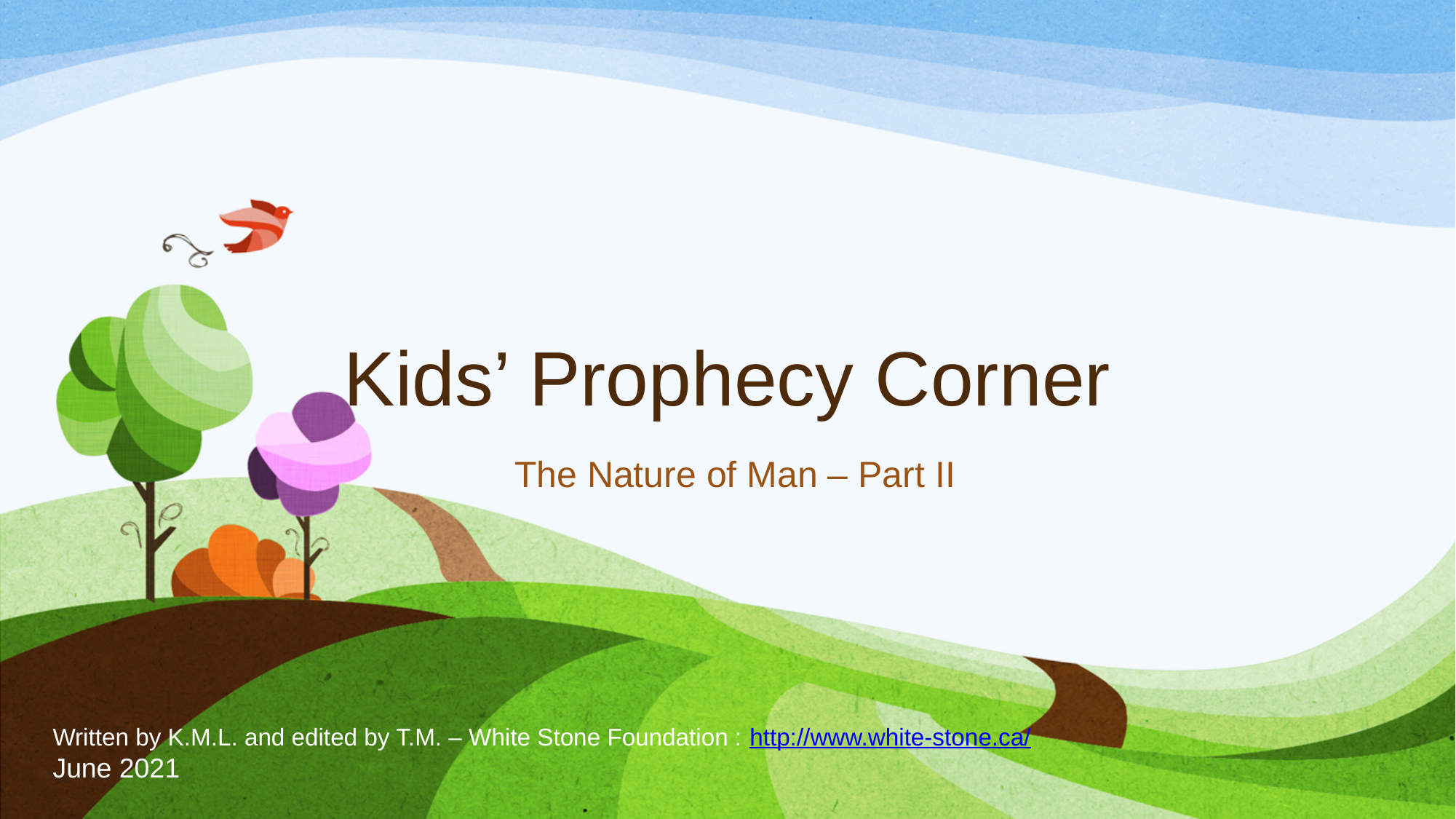

# Kids’ Prophecy Corner
The Nature of Man – Part II
Written by K.M.L. and edited by T.M. – White Stone Foundation : http://www.white-stone.ca/
June 2021